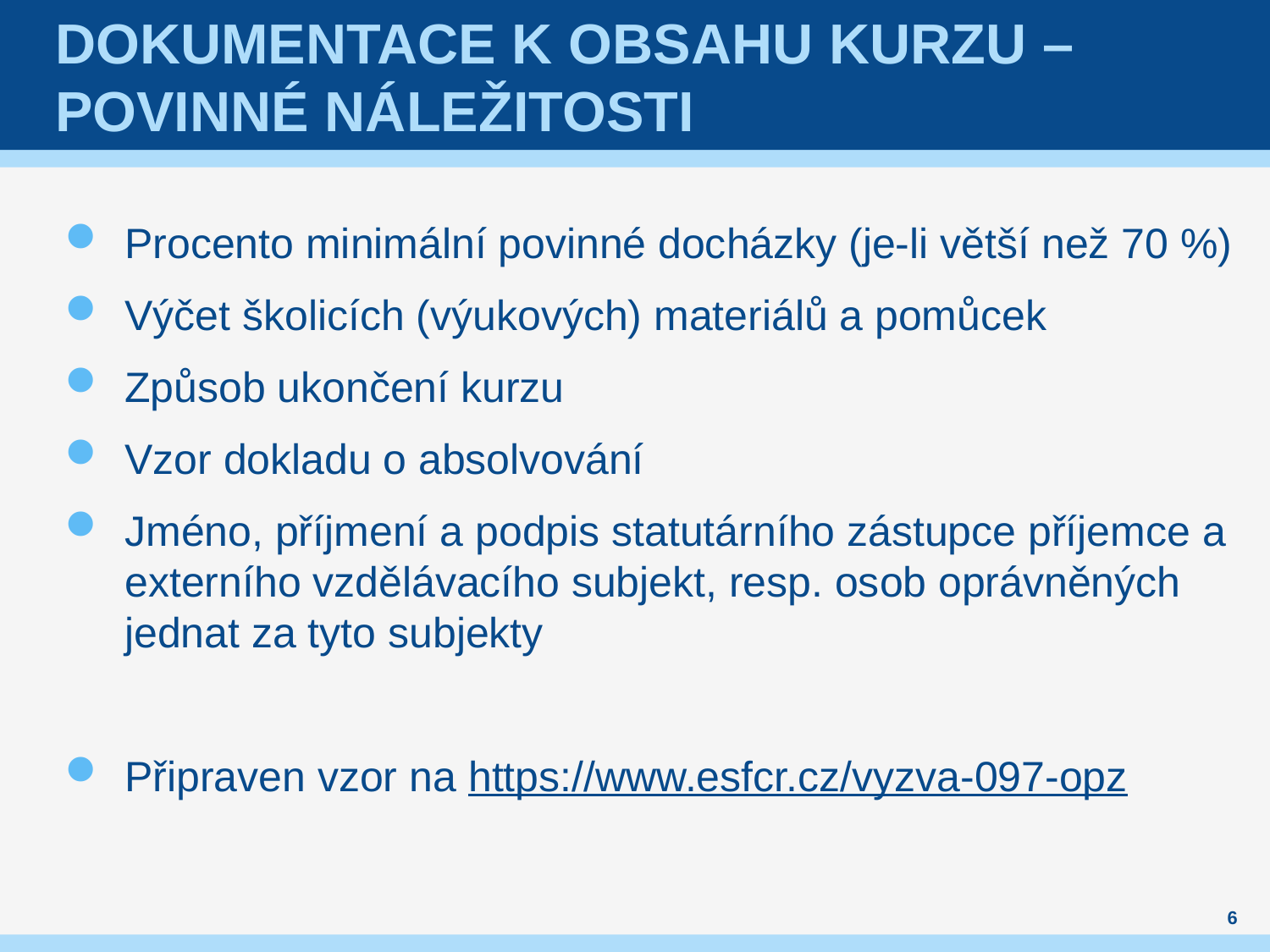

# Dokumentace k obsahu kurzu – povinné náležitosti
Procento minimální povinné docházky (je-li větší než 70 %)
Výčet školicích (výukových) materiálů a pomůcek
Způsob ukončení kurzu
Vzor dokladu o absolvování
Jméno, příjmení a podpis statutárního zástupce příjemce a externího vzdělávacího subjekt, resp. osob oprávněných jednat za tyto subjekty

Připraven vzor na https://www.esfcr.cz/vyzva-097-opz

6